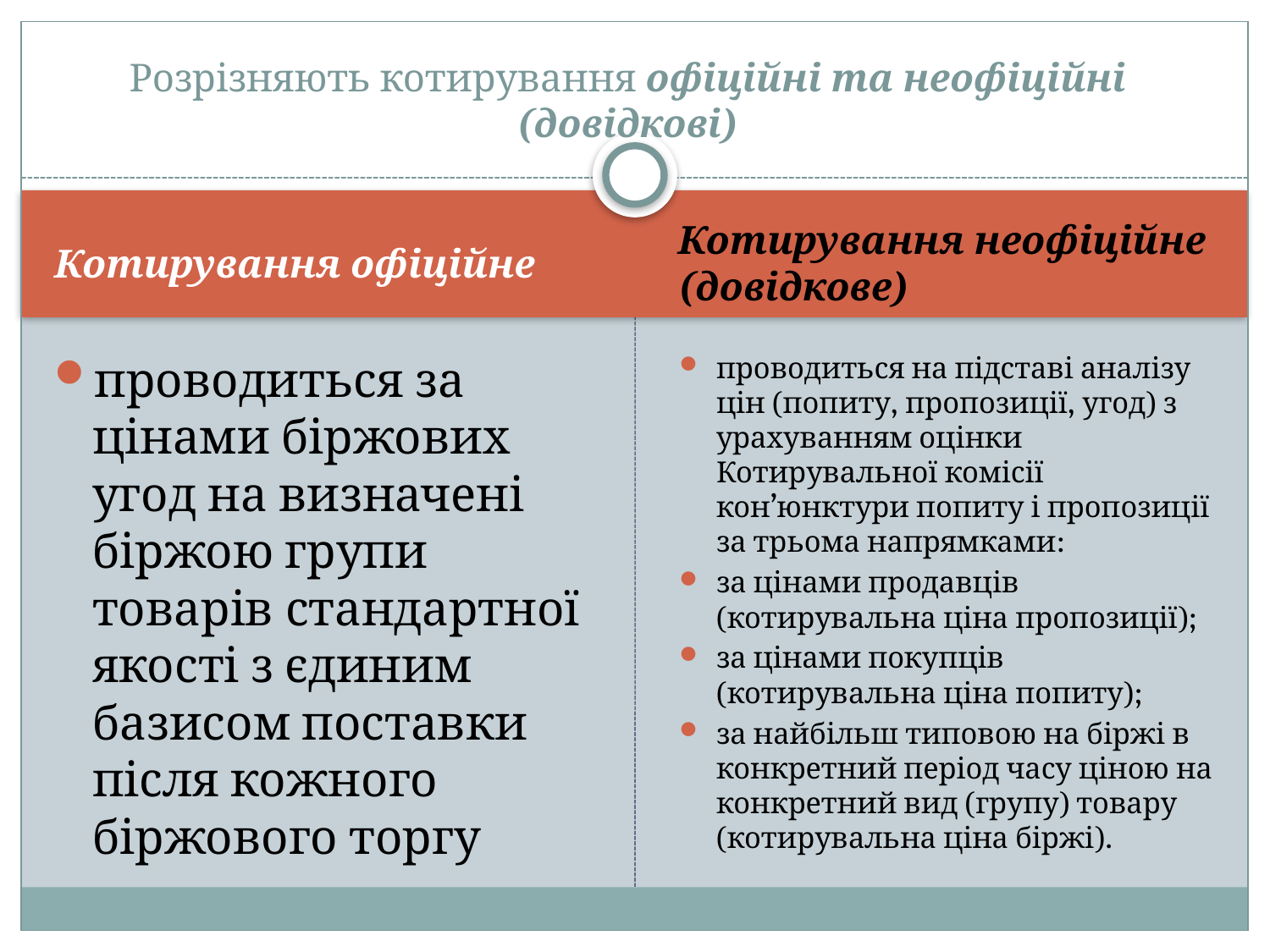

# Розрізняють котирування офіційні та неофіційні (довідкові)
Котирування офіційне
Котирування неофіційне (довідкове)
проводиться за цінами біржових угод на визначені біржою групи товарів стандартної якості з єдиним базисом поставки після кожного біржового торгу
проводиться на підставі аналізу цін (попиту, пропозиції, угод) з урахуванням оцінки Котирувальної комісії кон’юнктури попиту і пропозиції за трьома напрямками:
за цінами продавців (котирувальна ціна пропозиції);
за цінами покупців (котирувальна ціна попиту);
за найбільш типовою на біржі в конкретний період часу ціною на конкретний вид (групу) товару (котирувальна ціна біржі).